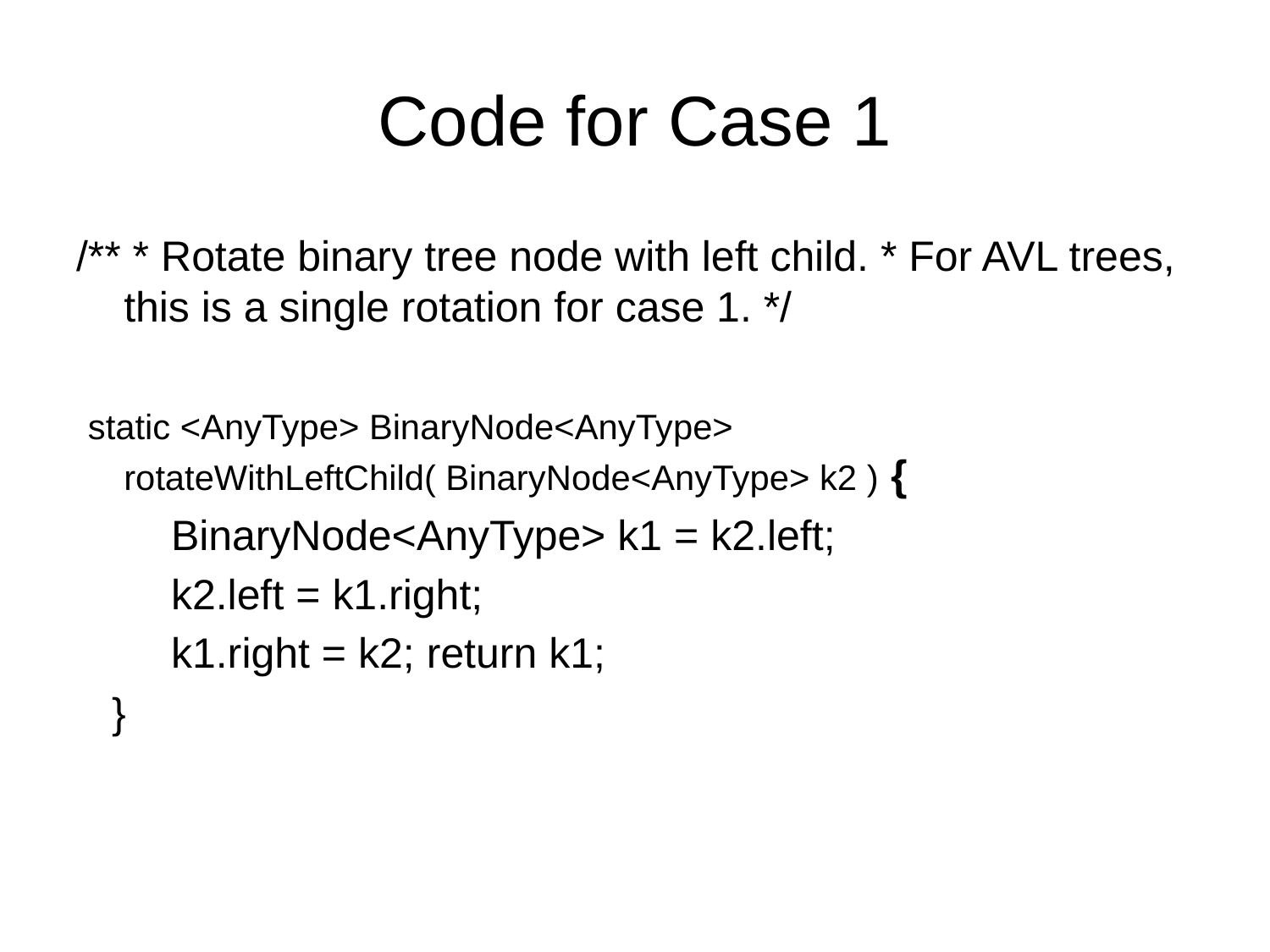

# Code for Case 1
/** * Rotate binary tree node with left child. * For AVL trees, this is a single rotation for case 1. */

 static <AnyType> BinaryNode<AnyType> rotateWithLeftChild( BinaryNode<AnyType> k2 ) {
        BinaryNode<AnyType> k1 = k2.left;
        k2.left = k1.right;
        k1.right = k2; return k1;
   }

15